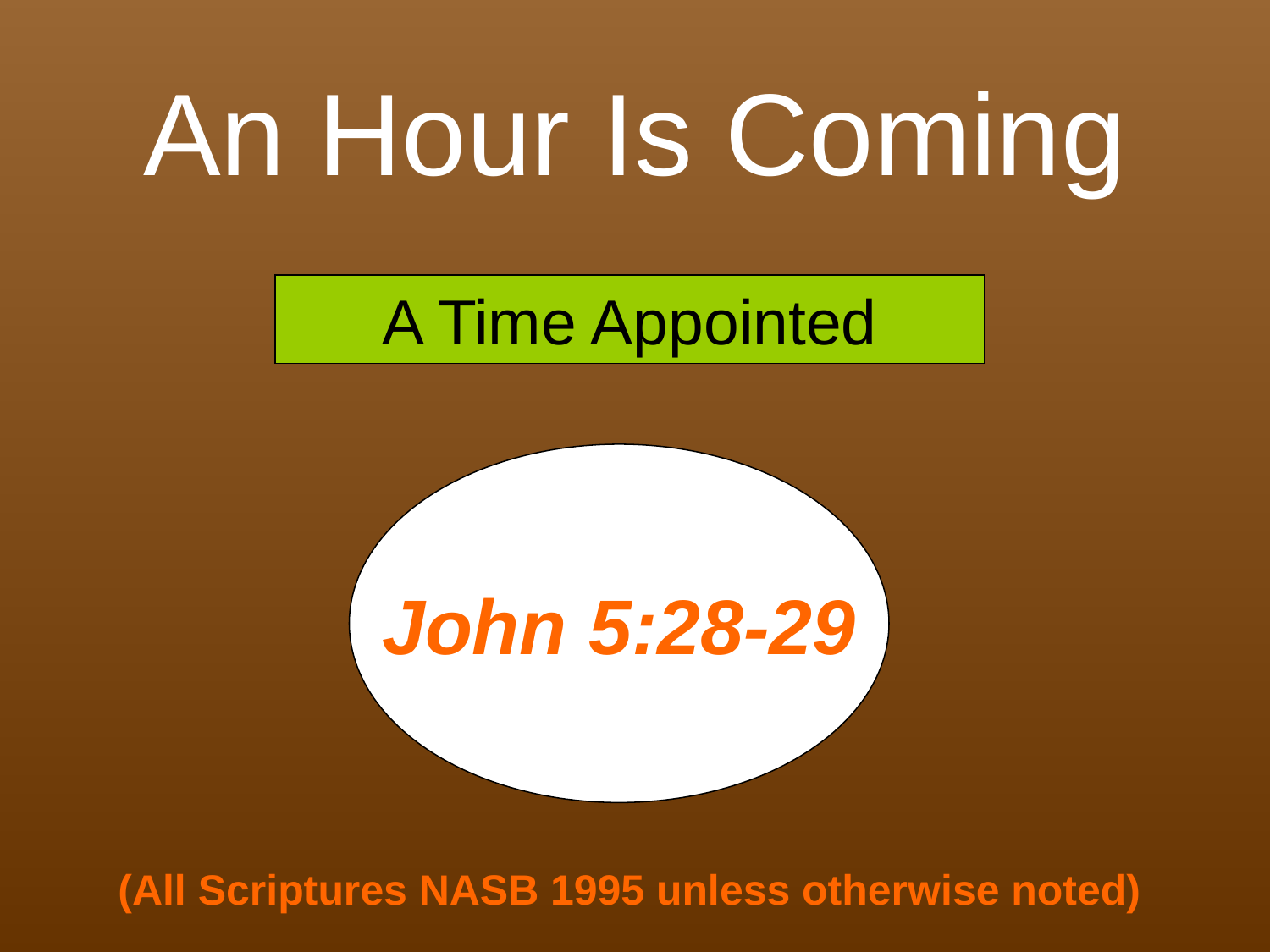

An Hour Is Coming
A Time Appointed
John 5:28-29
(All Scriptures NASB 1995 unless otherwise noted)